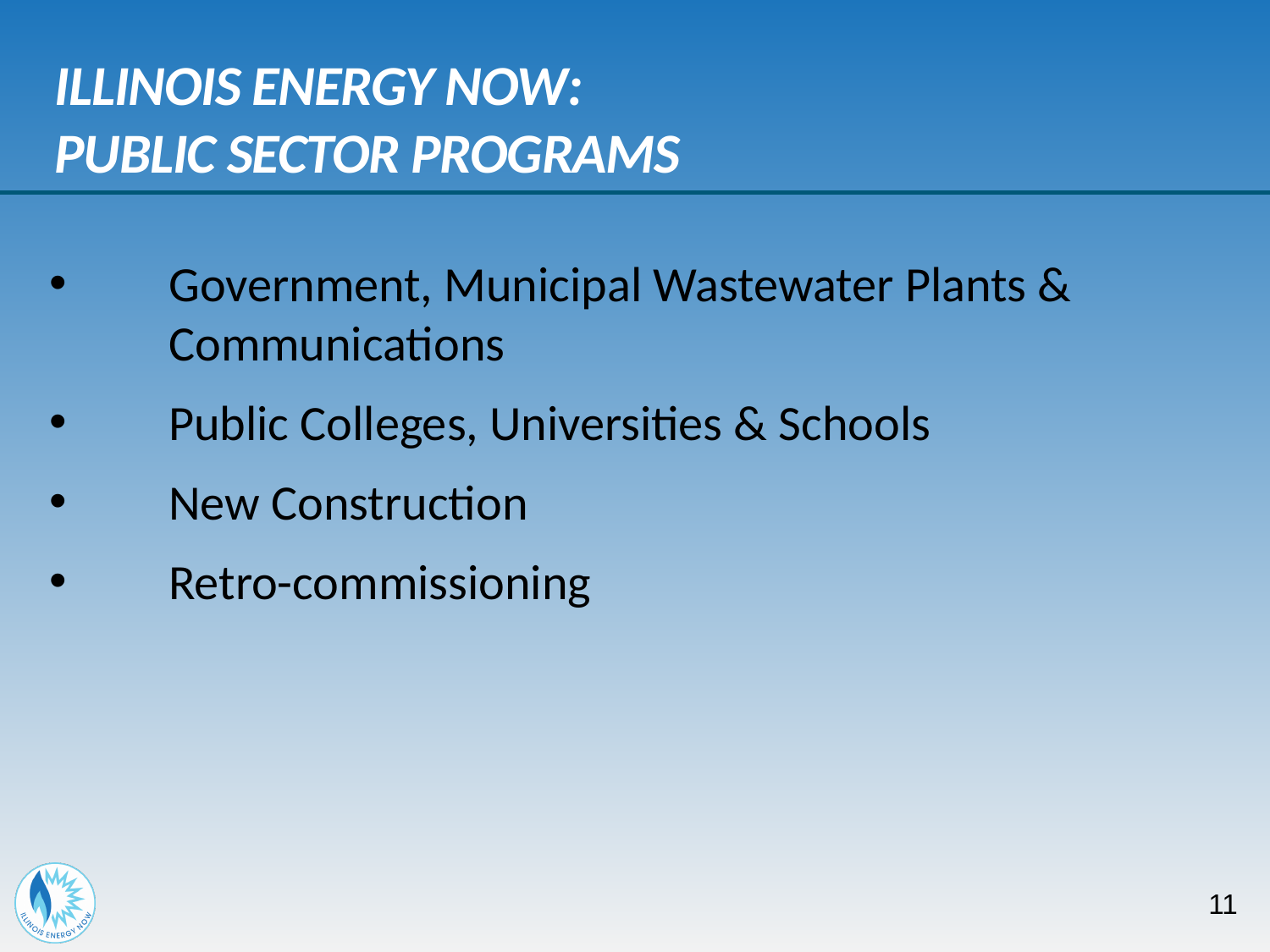

Illinois Energy Now:
Public Sector Programs
Government, Municipal Wastewater Plants & Communications
Public Colleges, Universities & Schools
New Construction
Retro-commissioning

11